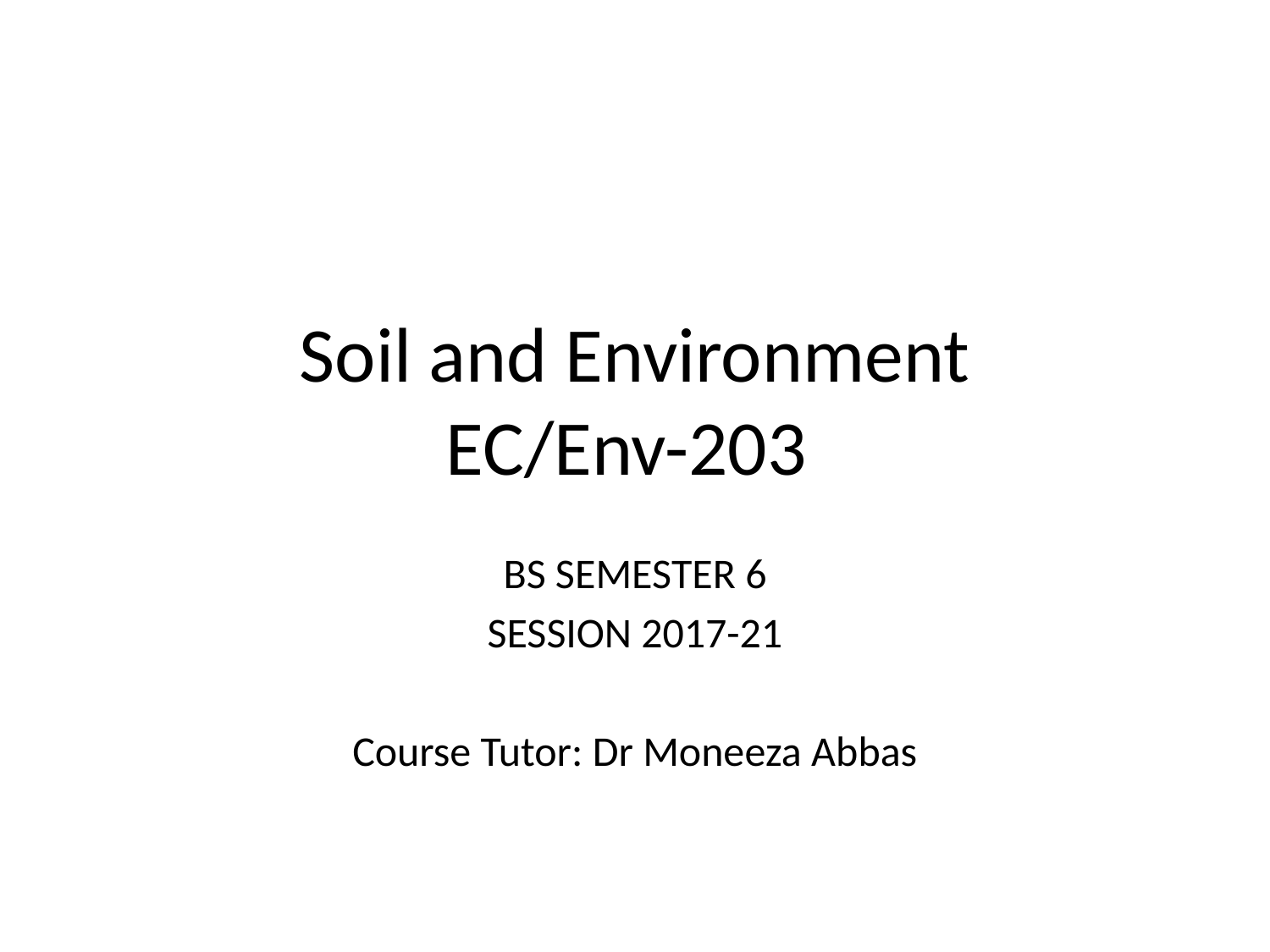

# Soil and Environment EC/Env-203
BS SEMESTER 6
SESSION 2017-21

Course Tutor: Dr Moneeza Abbas